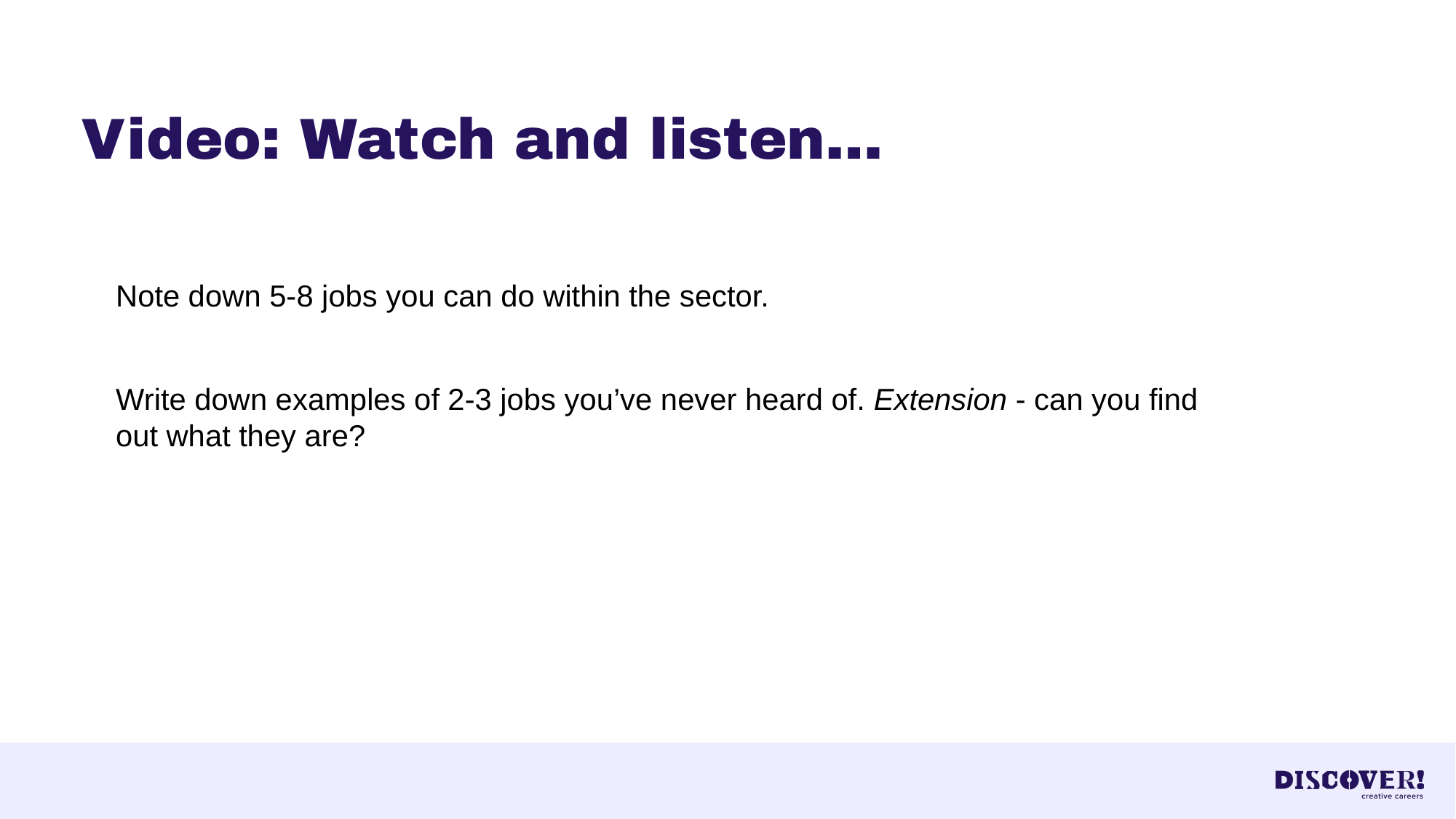

# Video: Watch and listen…
Note down 5-8 jobs you can do within the sector.

Write down examples of 2-3 jobs you’ve never heard of. Extension - can you find out what they are?